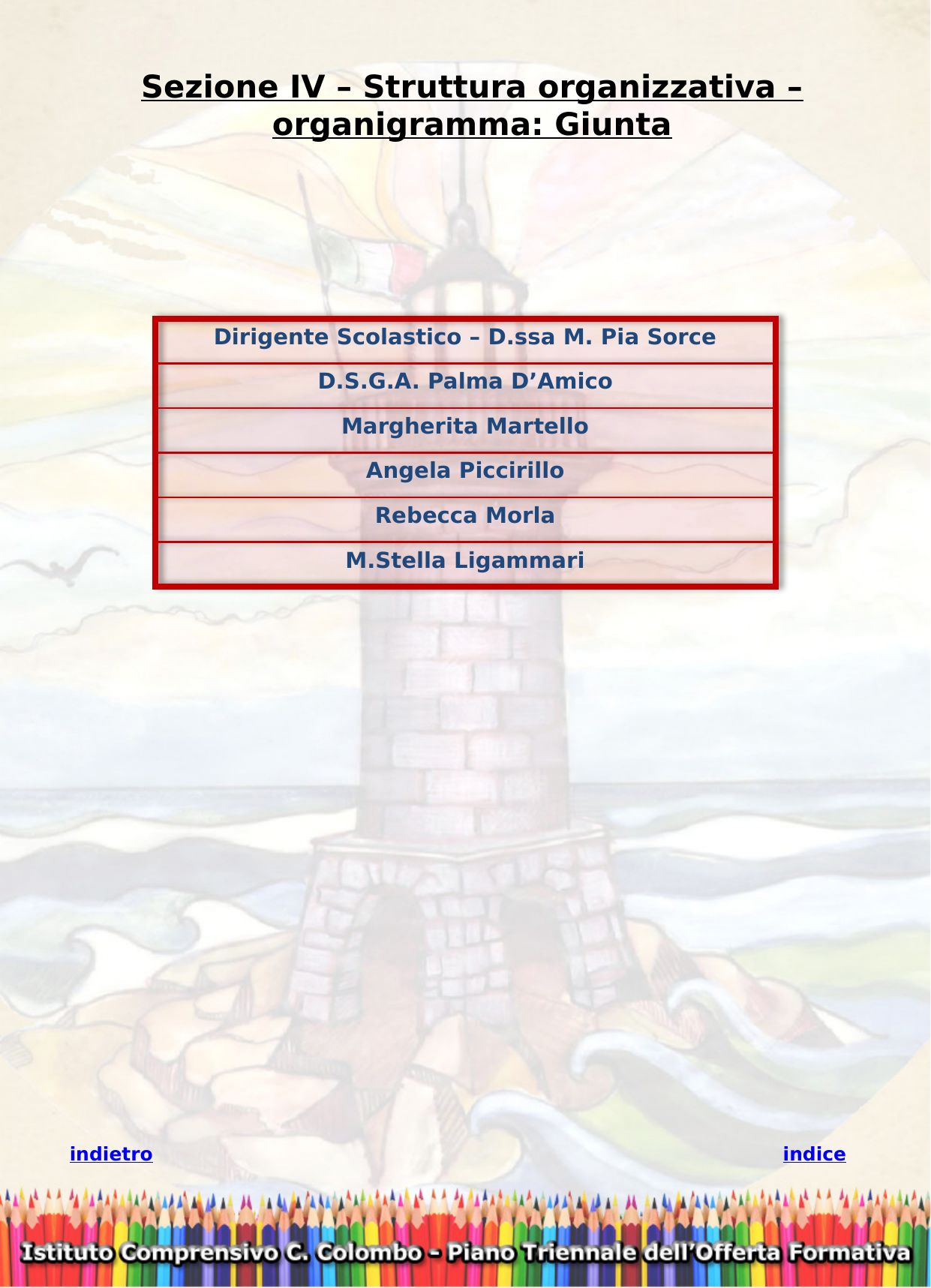

Sezione IV – Struttura organizzativa – organigramma: Giunta
| Dirigente Scolastico – D.ssa M. Pia Sorce |
| --- |
| D.S.G.A. Palma D’Amico |
| Margherita Martello |
| Angela Piccirillo |
| Rebecca Morla |
| M.Stella Ligammari |
indietro
indice